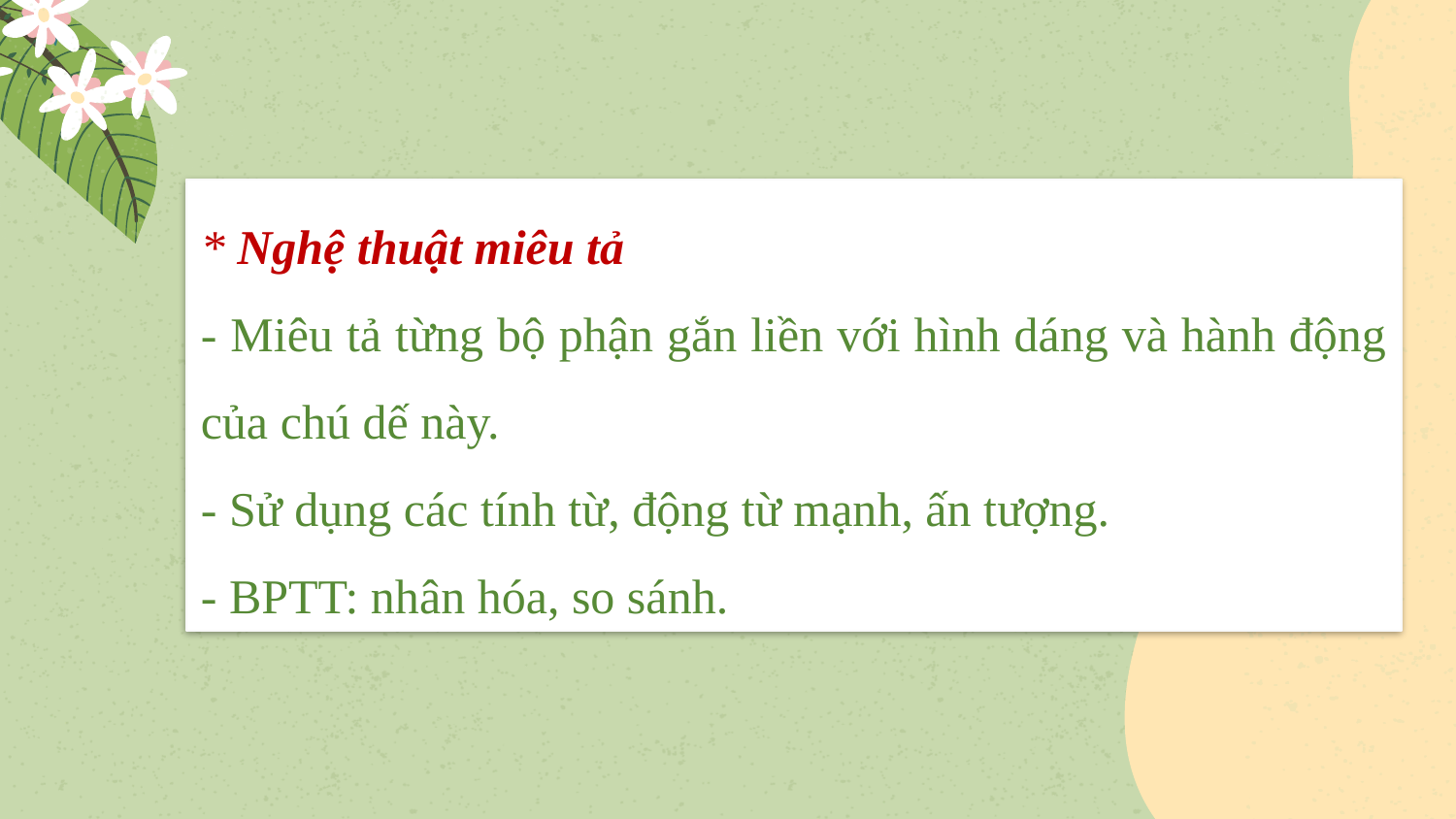

* Nghệ thuật miêu tả
- Miêu tả từng bộ phận gắn liền với hình dáng và hành động của chú dế này.
- Sử dụng các tính từ, động từ mạnh, ấn tượng.
- BPTT: nhân hóa, so sánh.